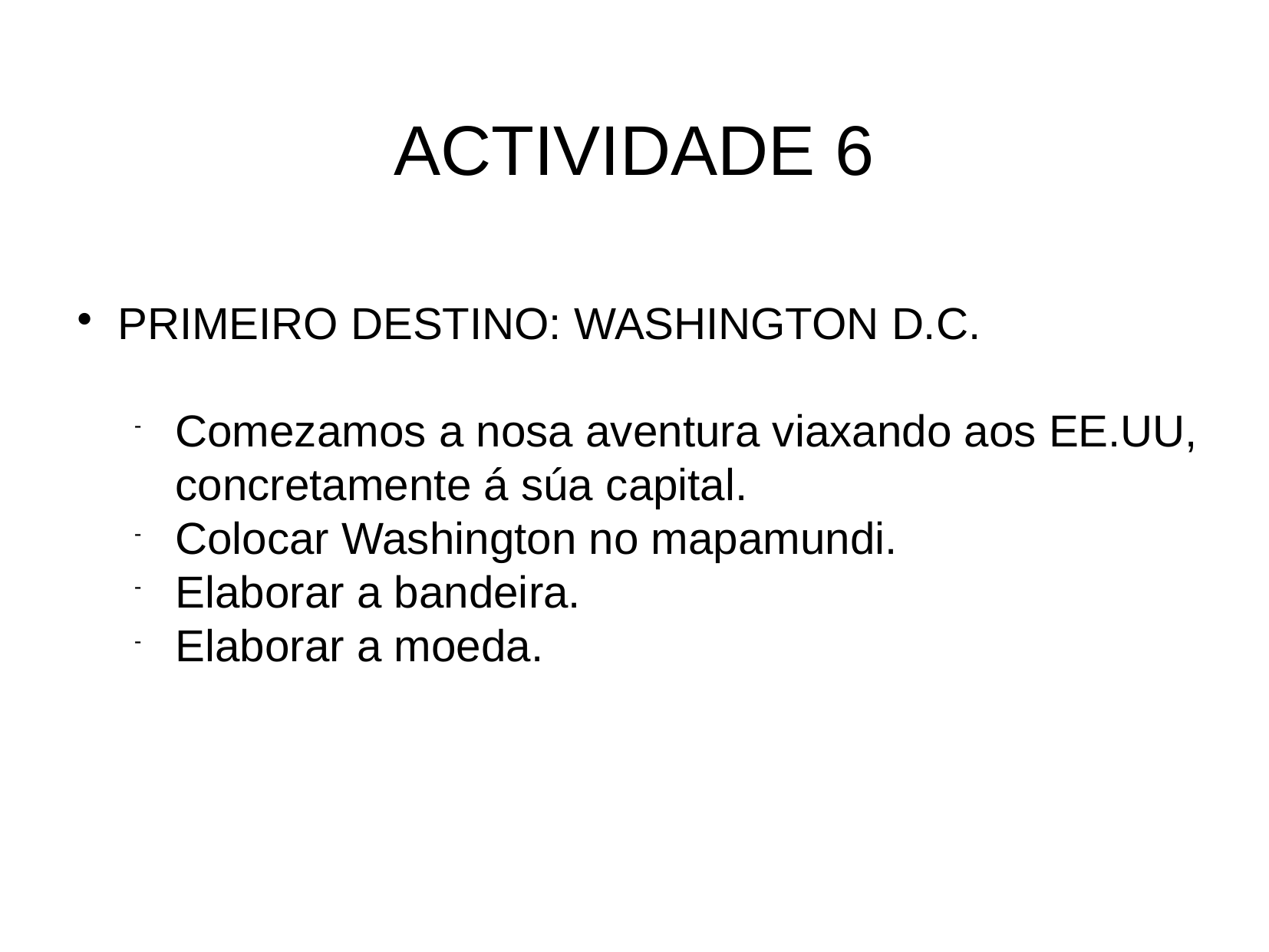

ACTIVIDADE 6
PRIMEIRO DESTINO: WASHINGTON D.C.

Comezamos a nosa aventura viaxando aos EE.UU, concretamente á súa capital.
Colocar Washington no mapamundi.
Elaborar a bandeira.
Elaborar a moeda.